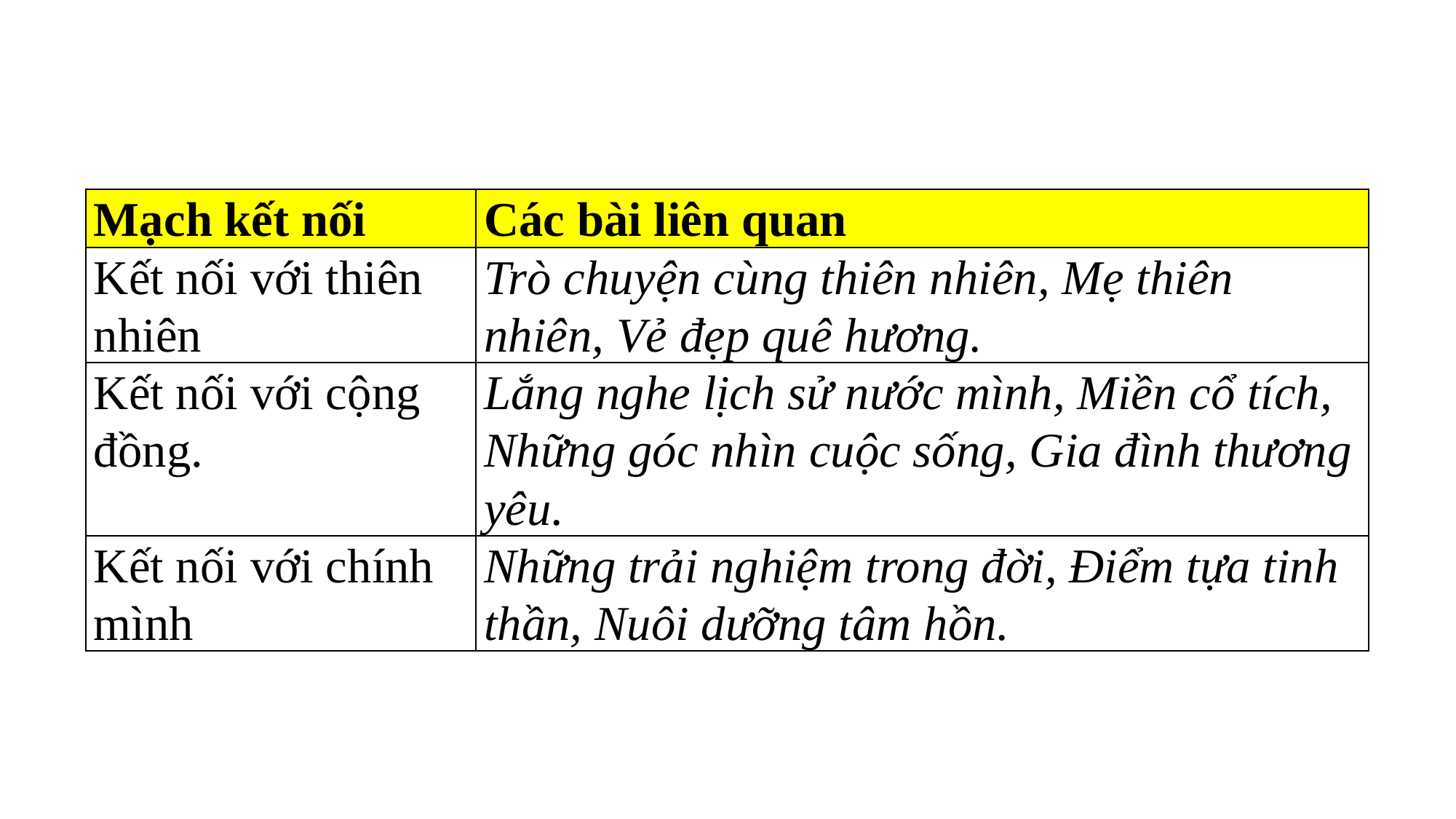

| Mạch kết nối | Các bài liên quan |
| --- | --- |
| Kết nối với thiên nhiên | Trò chuyện cùng thiên nhiên, Mẹ thiên nhiên, Vẻ đẹp quê hương. |
| Kết nối với cộng đồng. | Lắng nghe lịch sử nước mình, Miền cổ tích, Những góc nhìn cuộc sống, Gia đình thương yêu. |
| Kết nối với chính mình | Những trải nghiệm trong đời, Điểm tựa tinh thần, Nuôi dưỡng tâm hồn. |